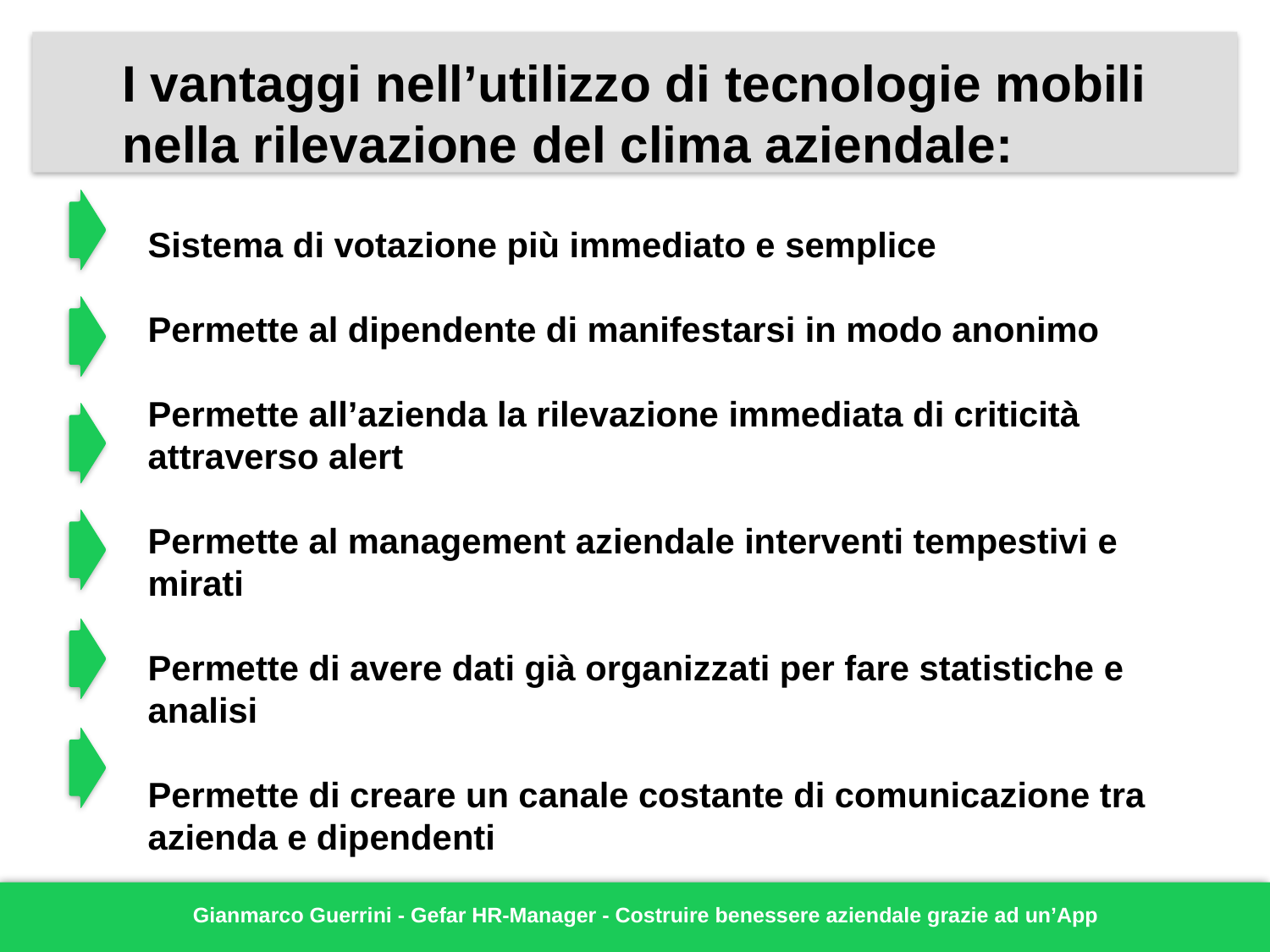

I vantaggi nell’utilizzo di tecnologie mobili
nella rilevazione del clima aziendale:

Sistema di votazione più immediato e semplice

Permette al dipendente di manifestarsi in modo anonimo

Permette all’azienda la rilevazione immediata di criticità attraverso alert

Permette al management aziendale interventi tempestivi e mirati

Permette di avere dati già organizzati per fare statistiche e analisi

Permette di creare un canale costante di comunicazione tra azienda e dipendenti

19
Gianmarco Guerrini - Gefar HR-Manager - Costruire benessere aziendale grazie ad un’App